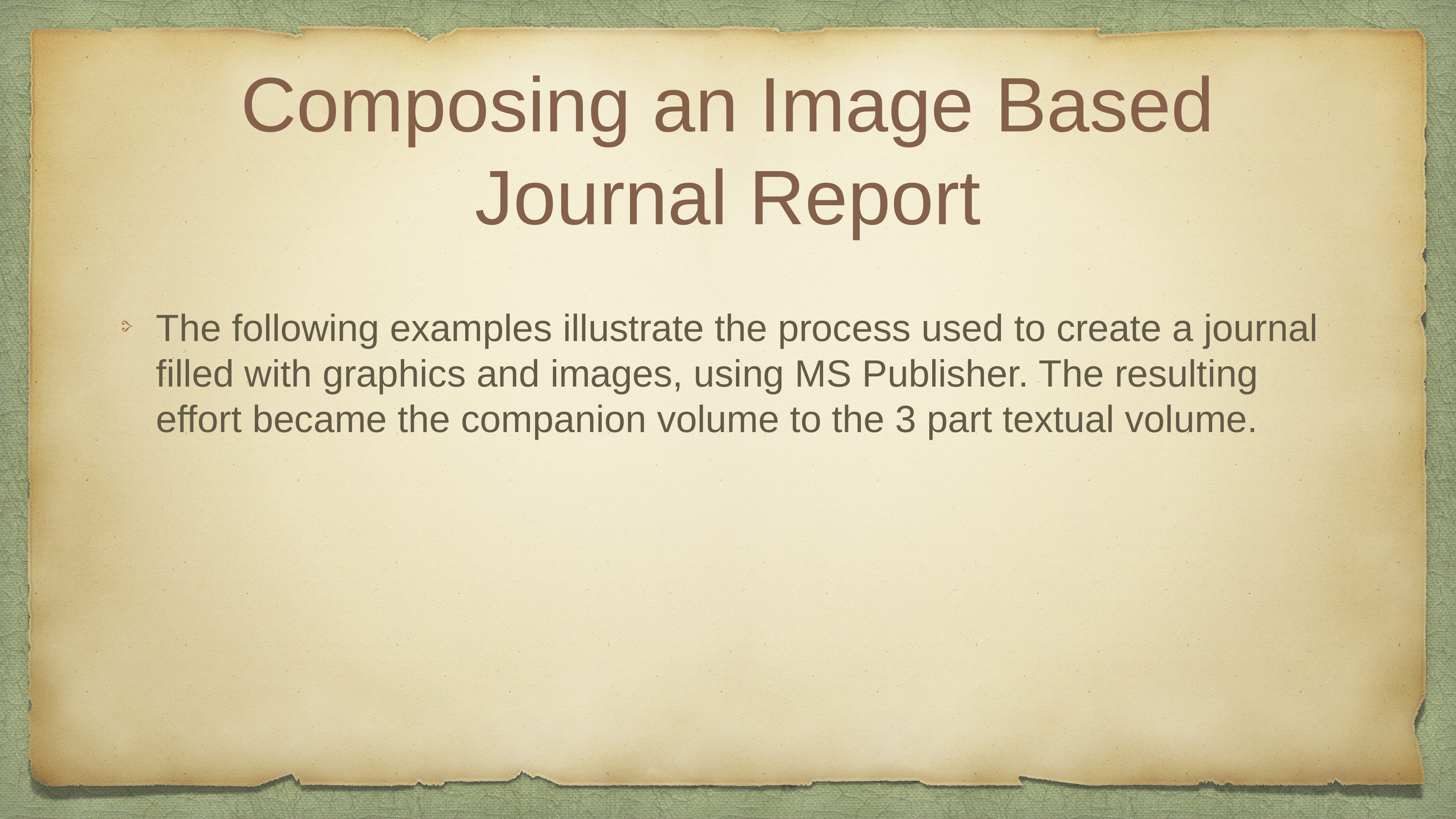

# Composing an Image Based Journal Report
The following examples illustrate the process used to create a journal filled with graphics and images, using MS Publisher. The resulting effort became the companion volume to the 3 part textual volume.